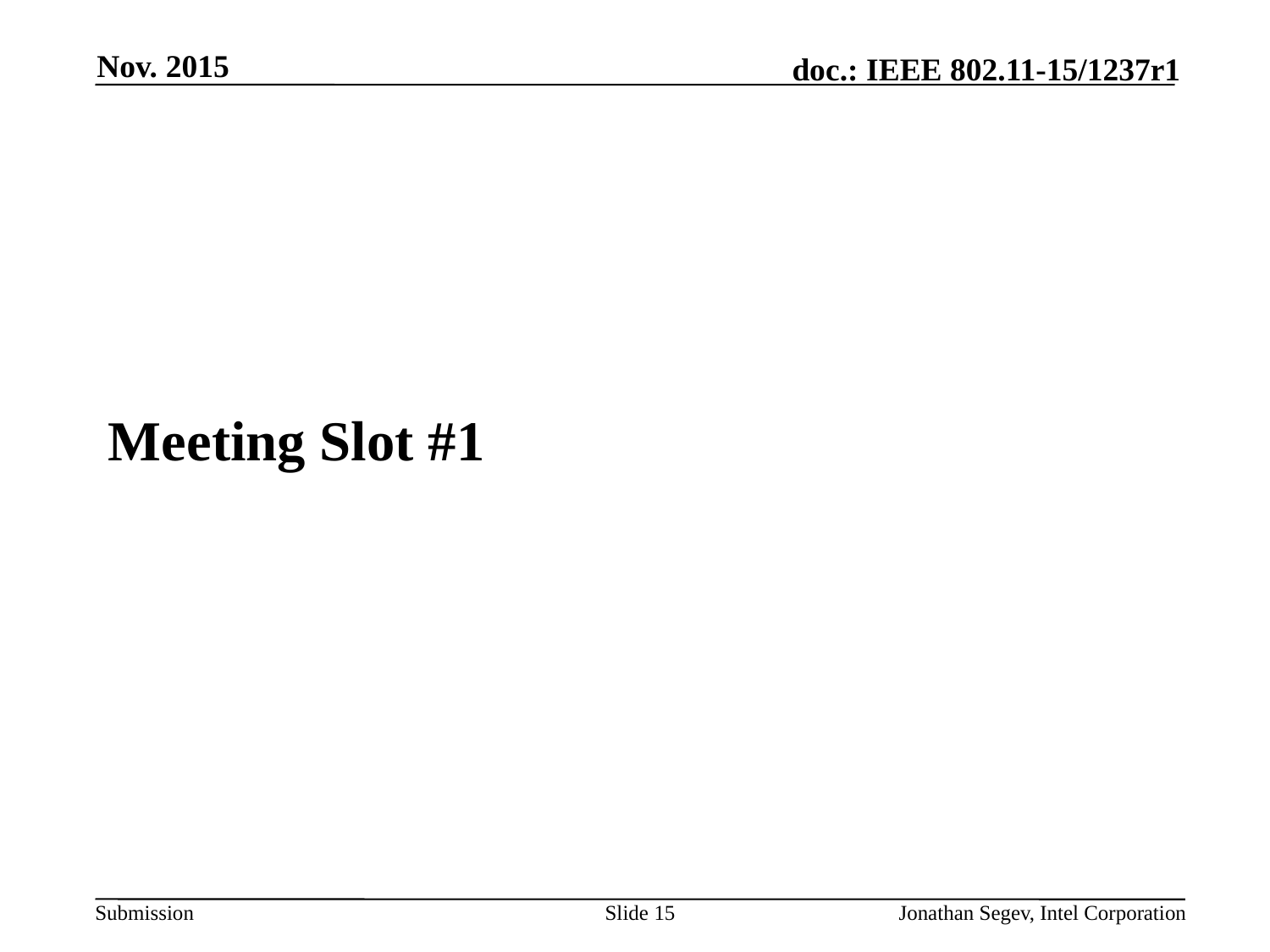

Nov. 2015
#

Meeting Slot #1

Slide 15
Jonathan Segev, Intel Corporation